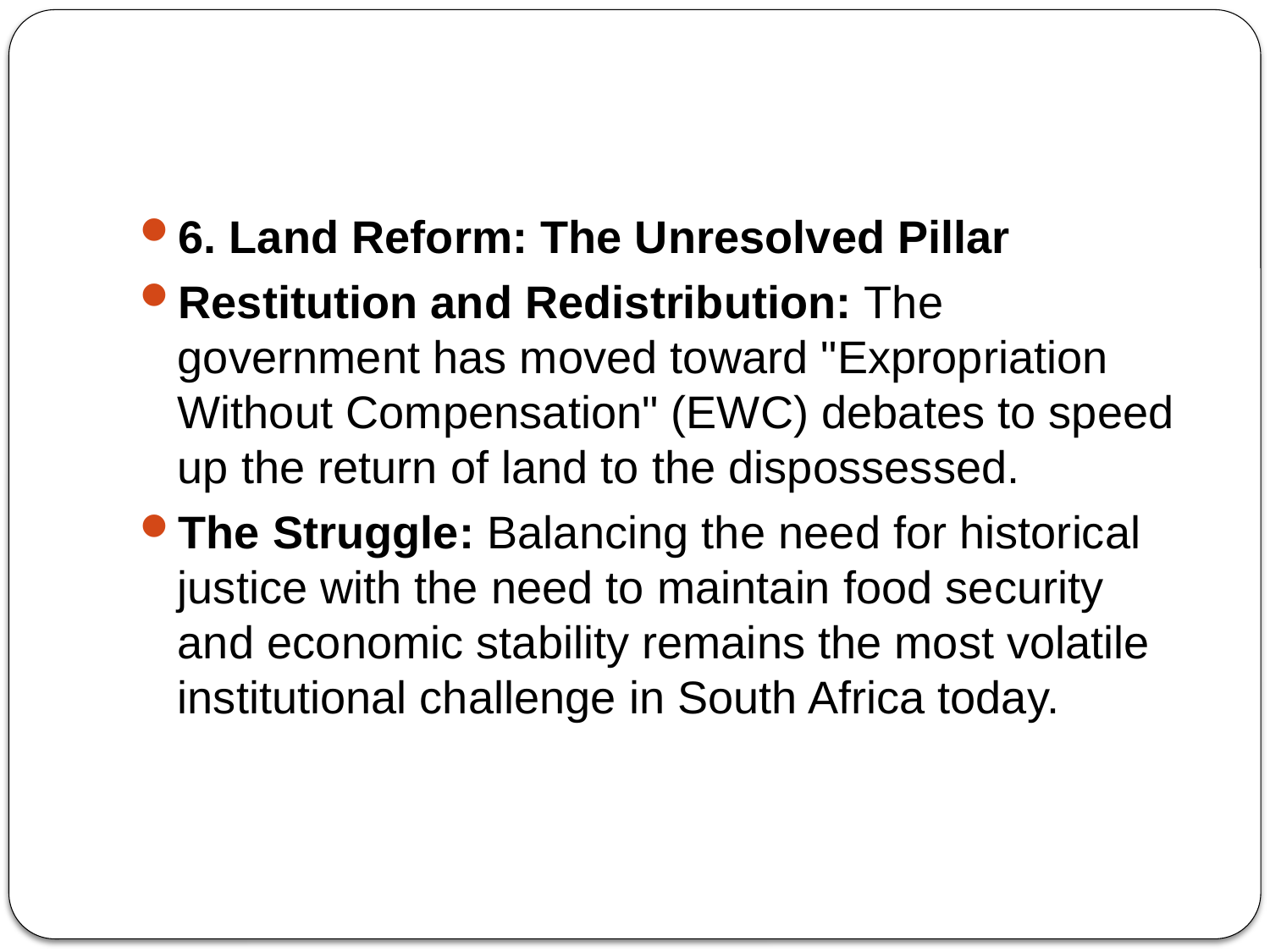

#
6. Land Reform: The Unresolved Pillar
Restitution and Redistribution: The government has moved toward "Expropriation Without Compensation" (EWC) debates to speed up the return of land to the dispossessed.
The Struggle: Balancing the need for historical justice with the need to maintain food security and economic stability remains the most volatile institutional challenge in South Africa today.